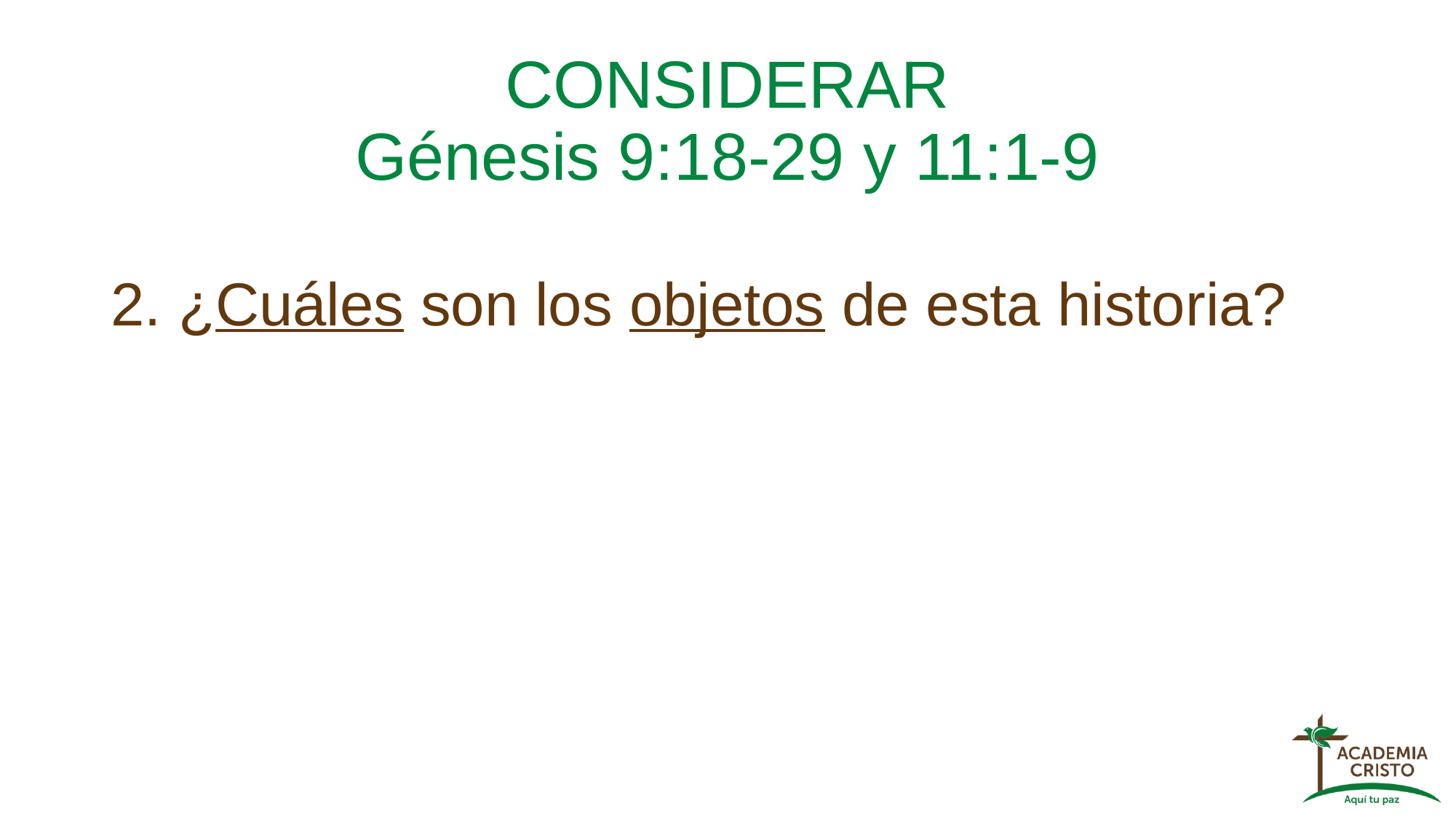

# CONSIDERAR Génesis 9:18-29 y 11:1-9
2. ¿Cuáles son los objetos de esta historia?